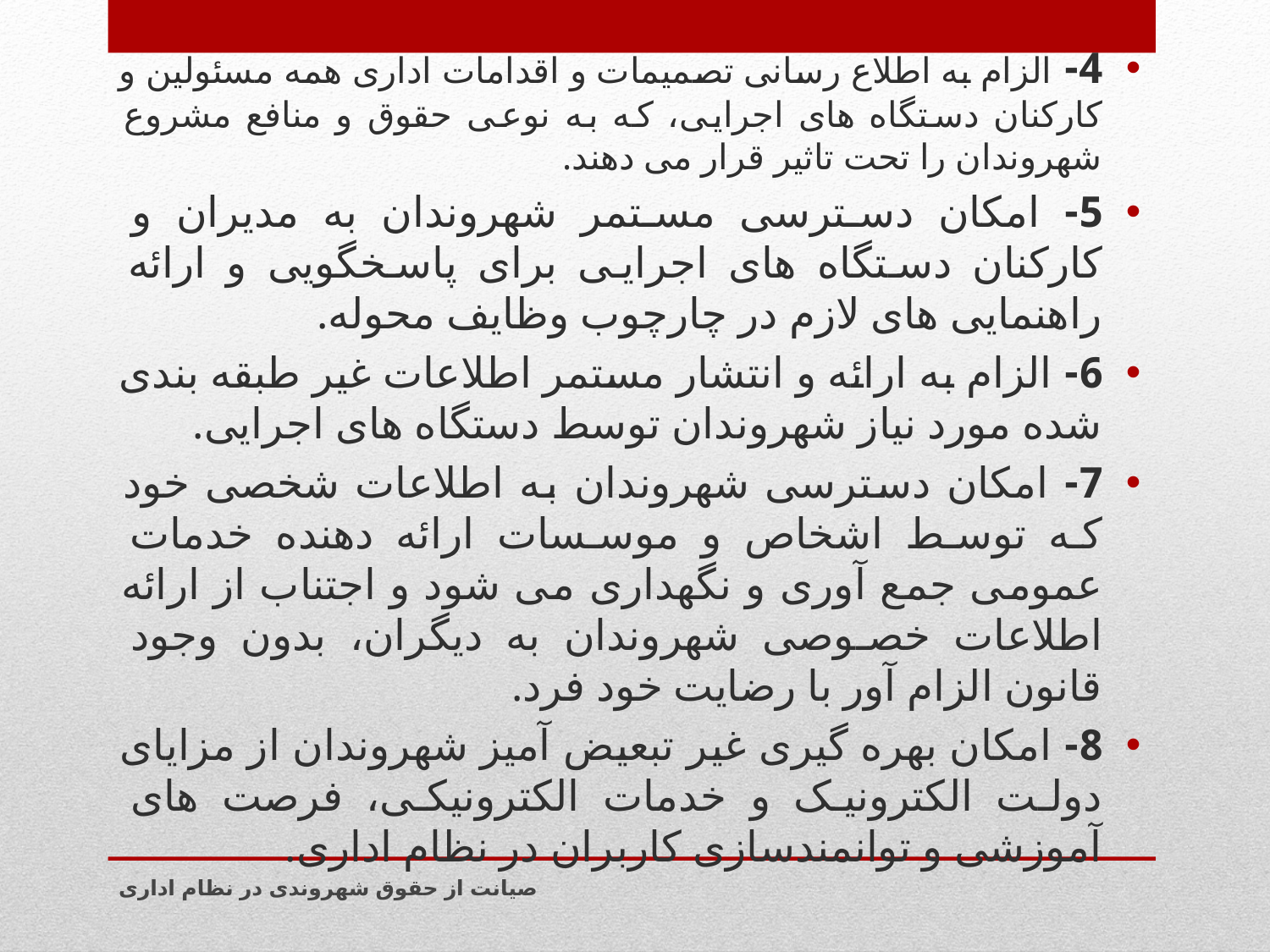

4- الزام به اطلاع رسانی تصمیمات و اقدامات اداری همه مسئولین و کارکنان دستگاه های اجرایی، که به نوعی حقوق و منافع مشروع شهروندان را تحت تاثیر قرار می دهند.
5- امکان دسترسی مستمر شهروندان به مدیران و کارکنان دستگاه های اجرایی برای پاسخگویی و ارائه راهنمایی های لازم در چارچوب وظایف محوله.
6- الزام به ارائه و انتشار مستمر اطلاعات غیر طبقه بندی شده مورد نیاز شهروندان توسط دستگاه های اجرایی.
7- امکان دسترسی شهروندان به اطلاعات شخصی خود که توسط اشخاص و موسسات ارائه دهنده خدمات عمومی جمع آوری و نگهداری می شود و اجتناب از ارائه اطلاعات خصوصی شهروندان به دیگران، بدون وجود قانون الزام آور با رضایت خود فرد.
8- امکان بهره گیری غیر تبعیض آمیز شهروندان از مزایای دولت الکترونیک و خدمات الکترونیکی، فرصت های آموزشی و توانمندسازی کاربران در نظام اداری.
صیانت از حقوق شهروندی در نظام اداری
7